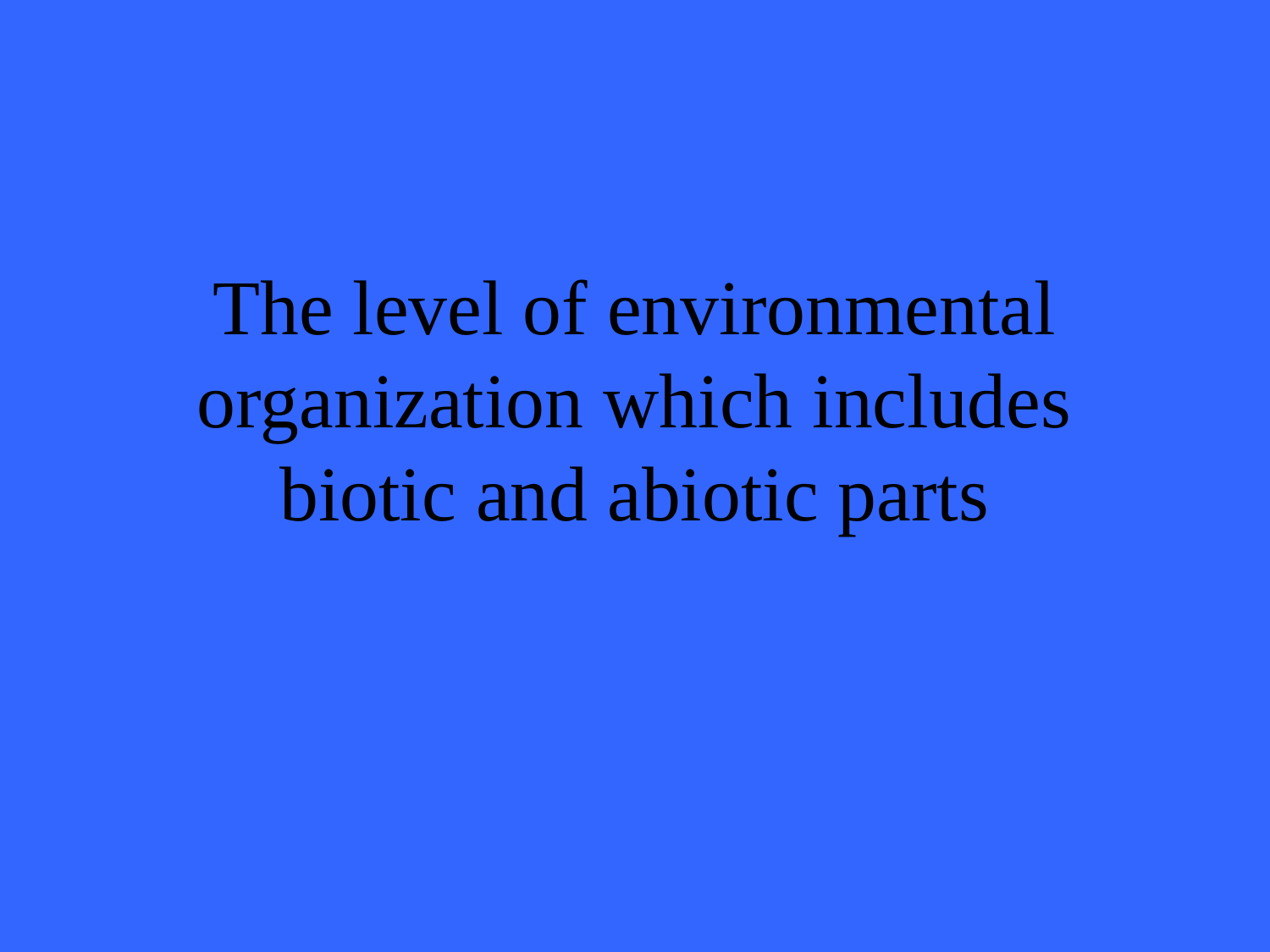

# The level of environmental organization which includes biotic and abiotic parts